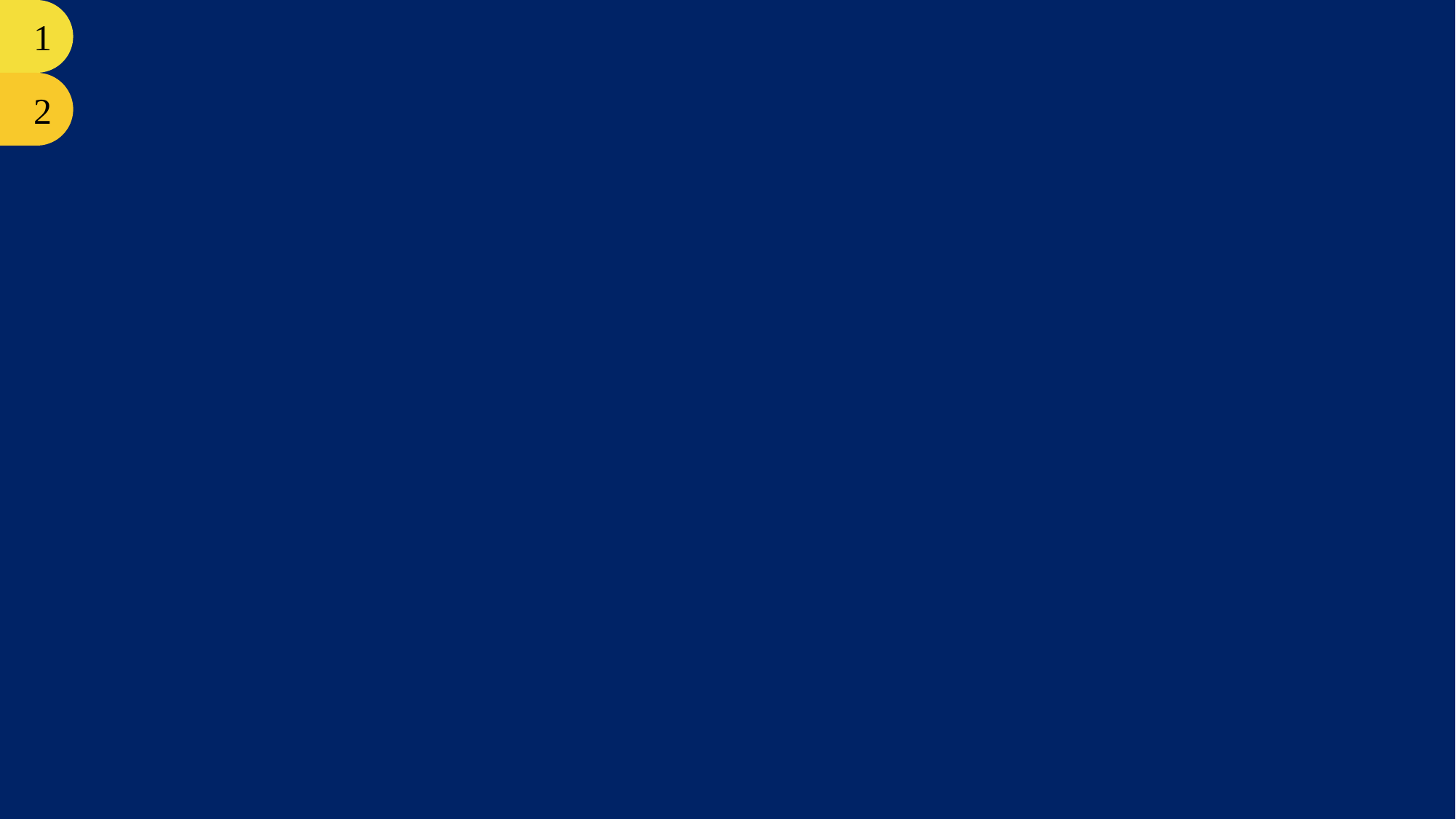

THIẾT BỊ THÔNG MINH     1
CÁC THÀNH TỰU CỦA TIN HỌC     2